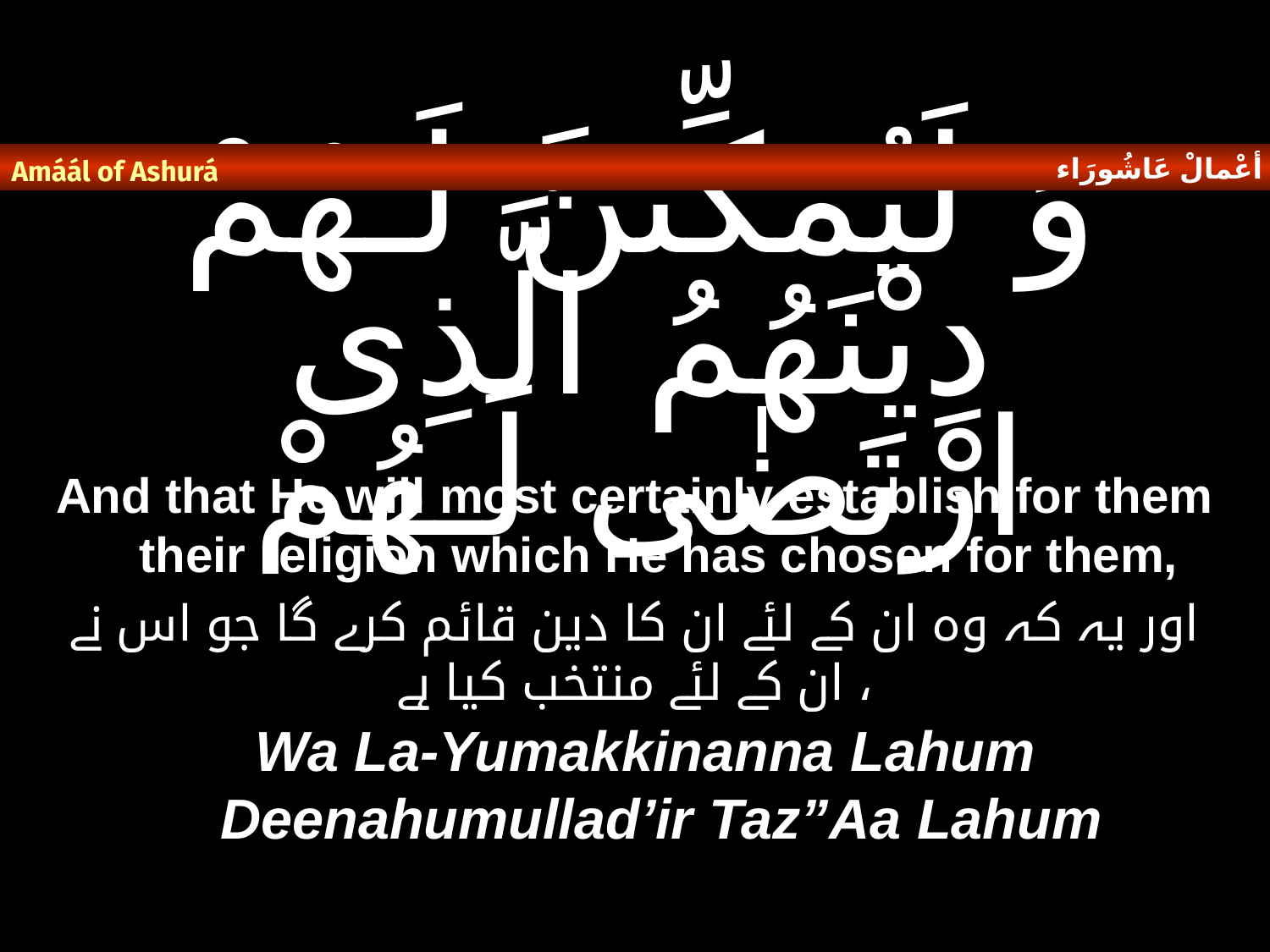

أعْمالْ عَاشُورَاء
Amáál of Ashurá
# وَ لَيُمَكِّنَنَّ لَـهُمْ دِيْنَهُمُ الَّذِى ارْتَضٰى لَـهُمْ
And that He will most certainly establish for them their religion which He has chosen for them,
اور یہ کہ وہ ان کے لئے ان کا دین قائم کرے گا جو اس نے ان کے لئے منتخب کیا ہے ،

Wa La-Yumakkinanna Lahum Deenahumullad’ir Taz”Aa Lahum